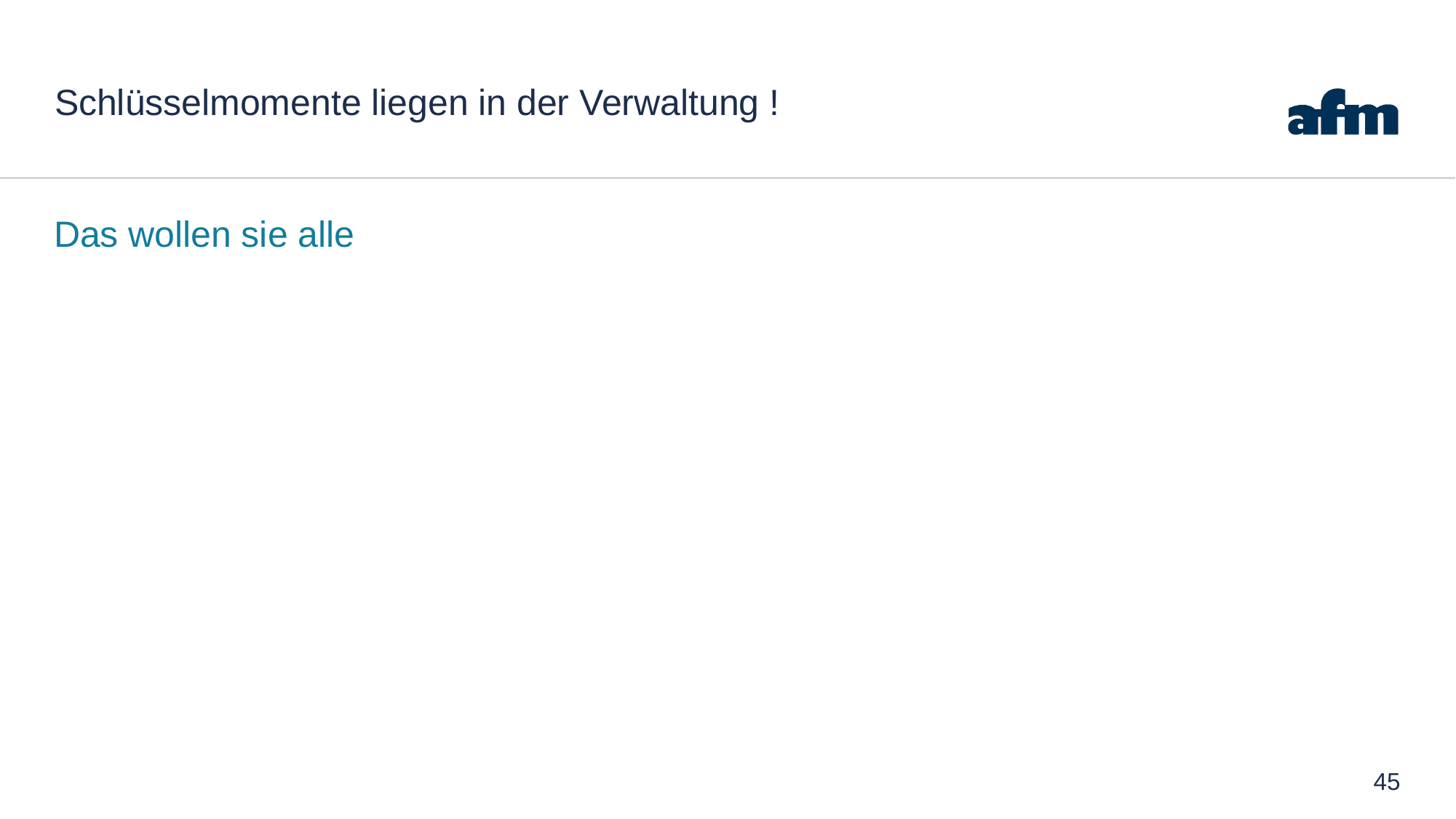

# Schlüsselmomente liegen in der Verwaltung !
Das wollen sie alle

45